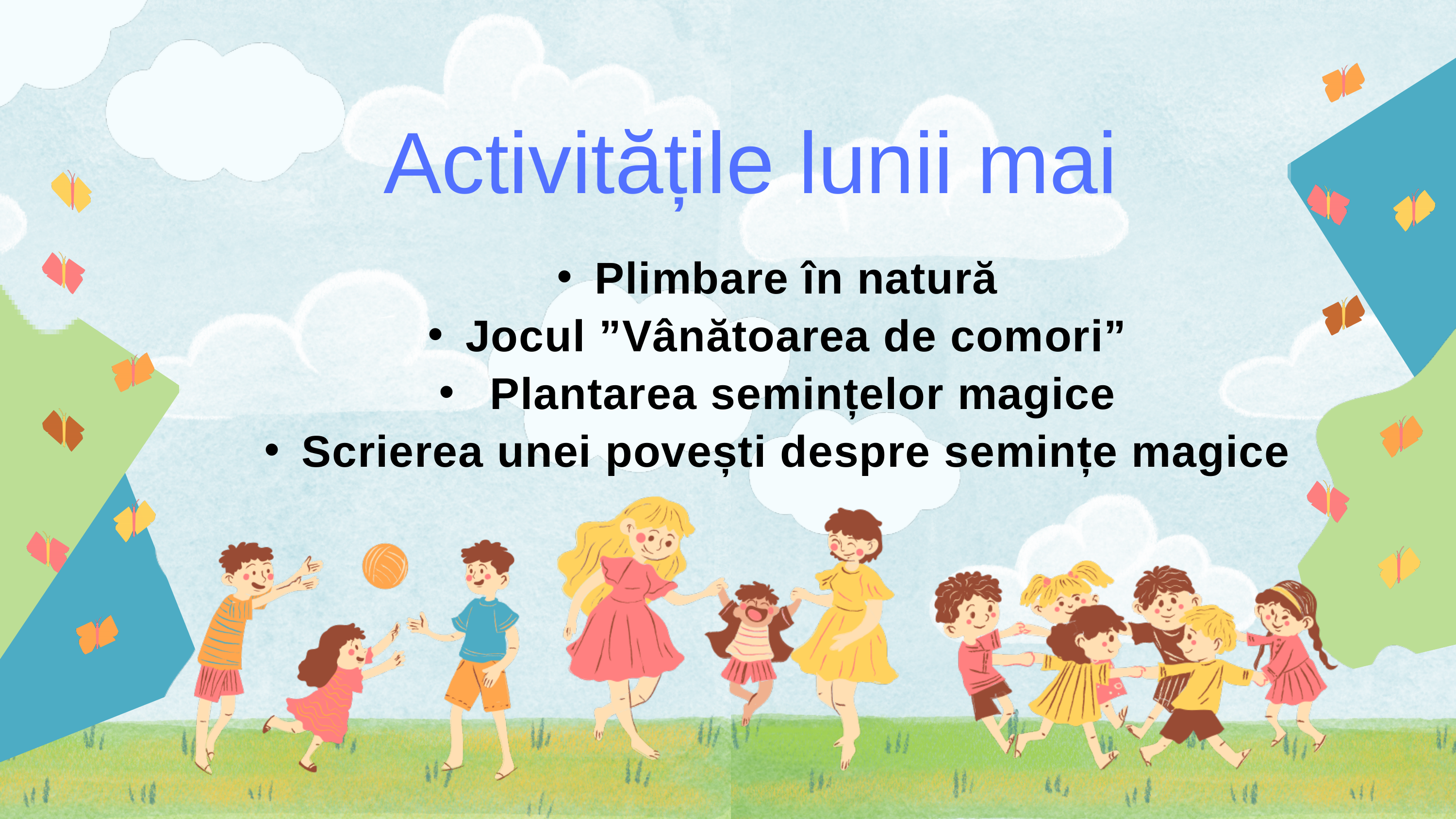

Activitățile lunii mai

Plimbare în natură
Jocul ”Vânătoarea de comori”
 Plantarea semințelor magice
Scrierea unei povești despre semințe magice